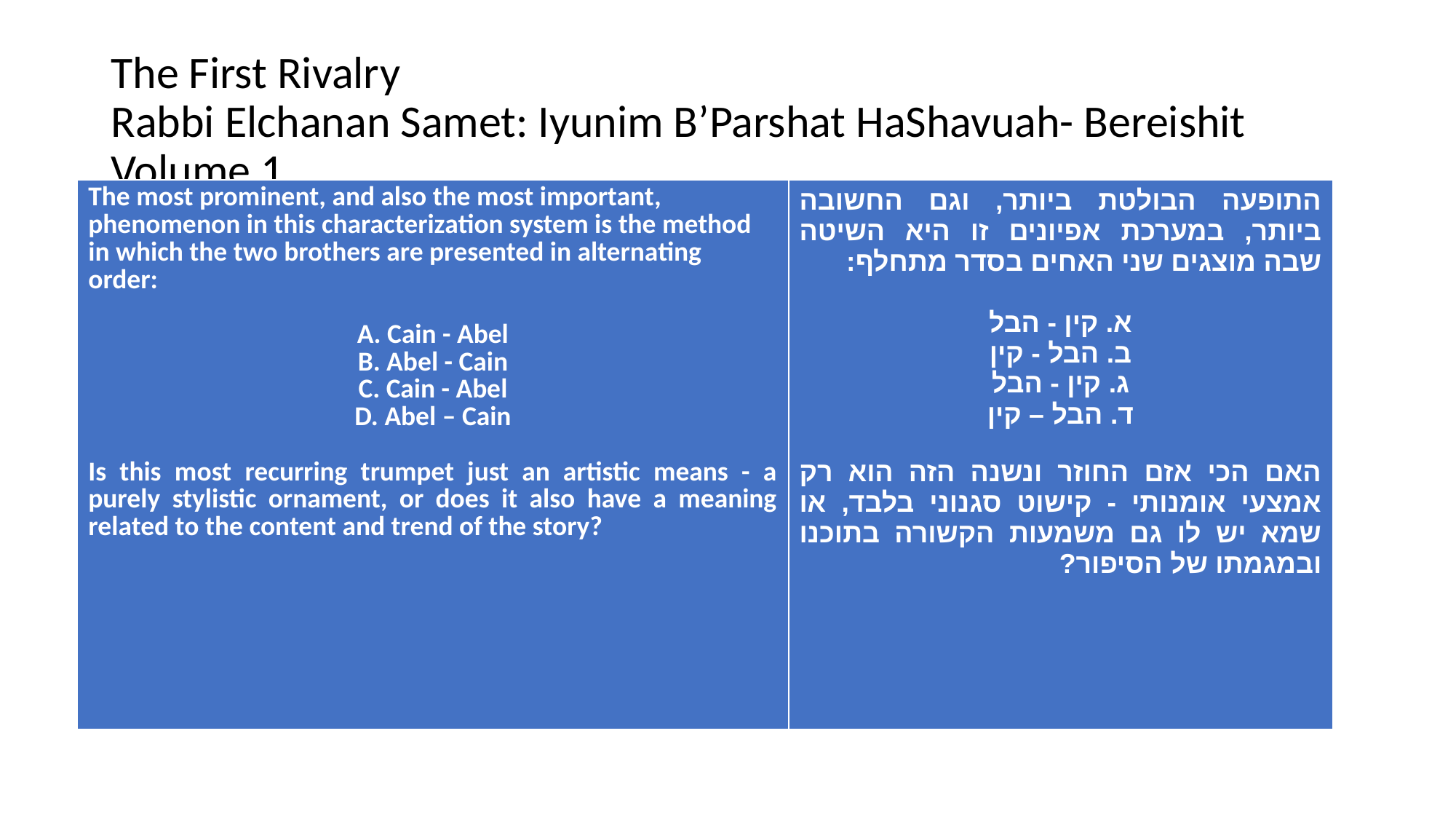

# The First Rivalry Rabbi Elchanan Samet: Iyunim B’Parshat HaShavuah- Bereishit Volume 1
| The most prominent, and also the most important, phenomenon in this characterization system is the method in which the two brothers are presented in alternating order: A. Cain - Abel B. Abel - Cain C. Cain - Abel D. Abel – Cain Is this most recurring trumpet just an artistic means - a purely stylistic ornament, or does it also have a meaning related to the content and trend of the story? | התופעה הבולטת ביותר, וגם החשובה ביותר, במערכת אפיונים זו היא השיטה שבה מוצגים שני האחים בסדר מתחלף: א. קין - הבל ב. הבל - קין ג. קין - הבל ד. הבל – קין האם הכי אזם החוזר ונשנה הזה הוא רק אמצעי אומנותי - קישוט סגנוני בלבד, או שמא יש לו גם משמעות הקשורה בתוכנו ובמגמתו של הסיפור? |
| --- | --- |